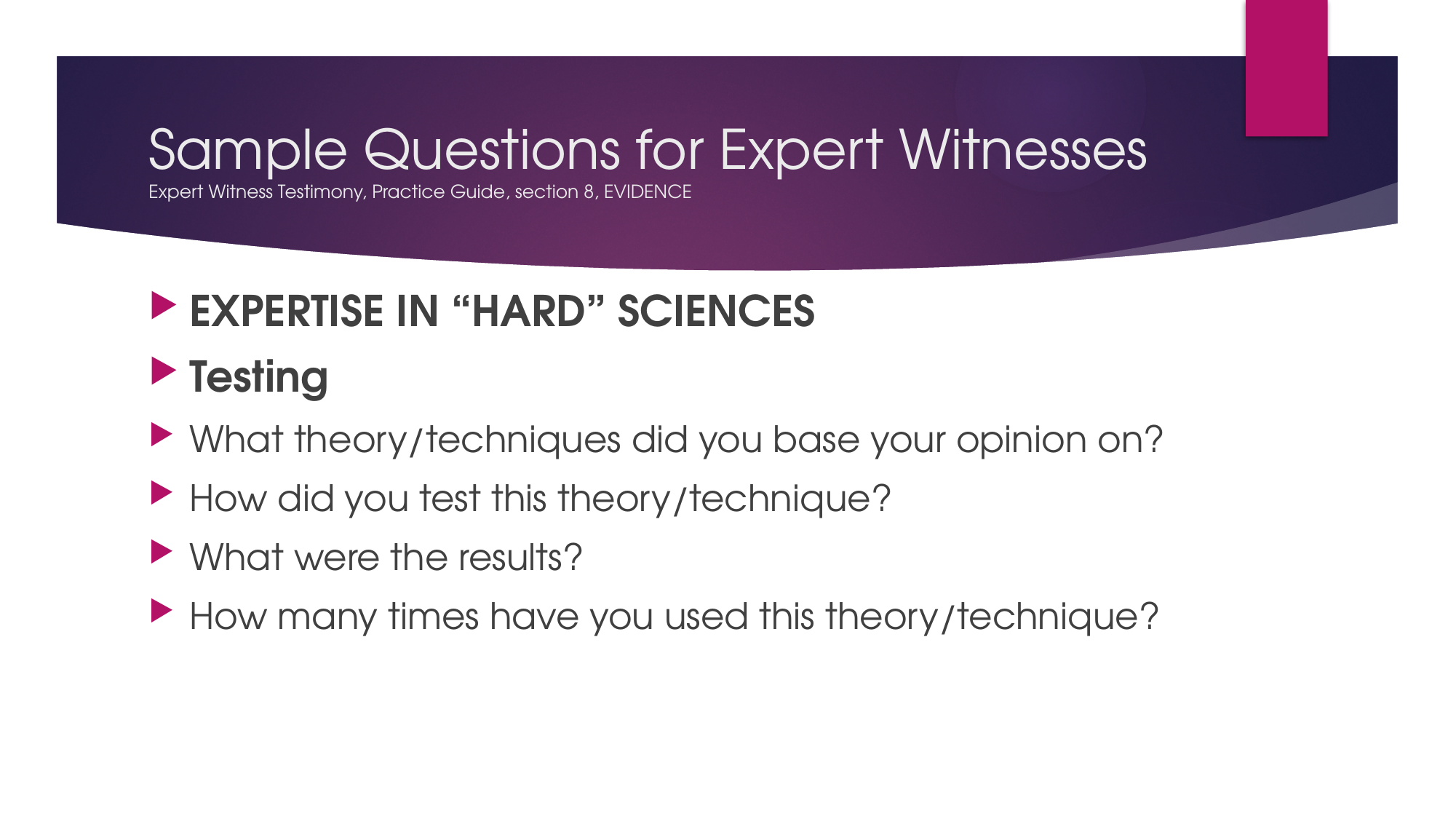

# Sample Questions for Expert Witnesses Expert Witness Testimony, Practice Guide, section 8, EVIDENCE
EXPERTISE IN “HARD” SCIENCES
Testing
What theory/techniques did you base your opinion on?
How did you test this theory/technique?
What were the results?
How many times have you used this theory/technique?